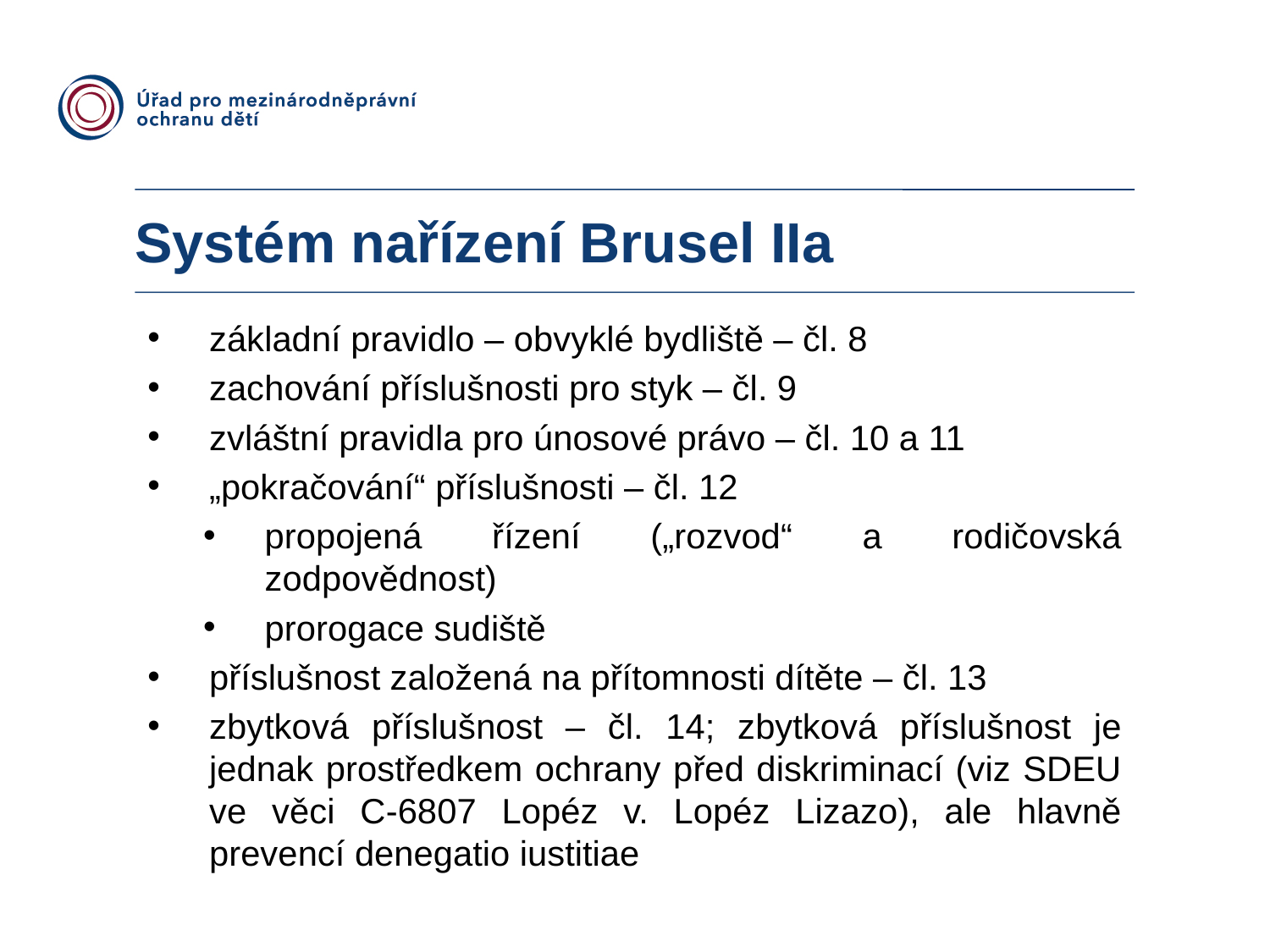

Systém nařízení Brusel IIa

základní pravidlo – obvyklé bydliště – čl. 8
zachování příslušnosti pro styk – čl. 9
zvláštní pravidla pro únosové právo – čl. 10 a 11
„pokračování“ příslušnosti – čl. 12
propojená řízení („rozvod“ a rodičovská zodpovědnost)
prorogace sudiště
příslušnost založená na přítomnosti dítěte – čl. 13
zbytková příslušnost – čl. 14; zbytková příslušnost je jednak prostředkem ochrany před diskriminací (viz SDEU ve věci C-6807 Lopéz v. Lopéz Lizazo), ale hlavně prevencí denegatio iustitiae